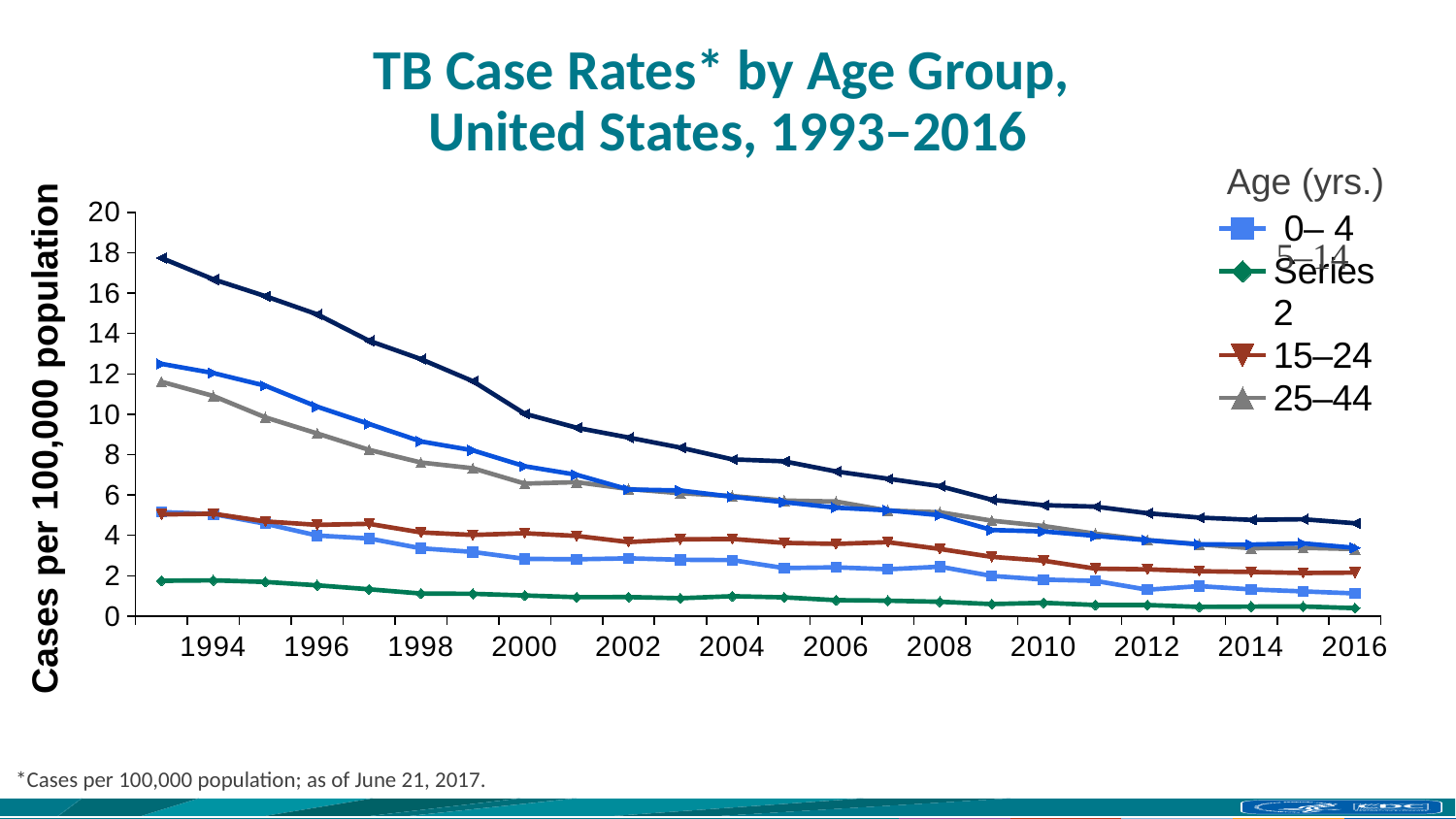

# TB Case Rates* by Age Group, United States, 1993–2016
Age (yrs.)

### Chart

| Category |  0– 4 |  | 15–24 | 25–44 | 45–64 | ≥65 |
|---|---|---|---|---|---|---|
|  | 5.154045211345588 | 1.7482791425886997 | 5.035851473852136 | 11.6073829879803 | 12.496904267681714 | 17.736379618498397 |
| 1994 | 5.050733732018119 | 1.7721430272083472 | 5.070183573302649 | 10.903925539801891 | 12.039765423075117 | 16.68146368702804 |
|  | 4.577064636293081 | 1.6917333502541803 | 4.689711990609743 | 9.845637336260896 | 11.410773029519842 | 15.848034482324758 |
| 1996 | 3.9913947602421005 | 1.524323706214647 | 4.520145920361214 | 9.046705663182728 | 10.37414989734302 | 14.948239512025381 |
|  | 3.8430830447835933 | 1.3307249066015152 | 4.5695541417234935 | 8.237172362999216 | 9.519891902511256 | 13.640322795035825 |
| 1998 | 3.3597944353483653 | 1.120741173965402 | 4.145580648483267 | 7.610385731830189 | 8.654615856559507 | 12.729299336846257 |
|  | 3.1780988654820557 | 1.1039307784762868 | 4.018689075032261 | 7.325816005206429 | 8.210646258446513 | 11.635776175610758 |
| 2000 | 2.8365402489157927 | 1.0218593226707666 | 4.105387999509383 | 6.562058170244925 | 7.424548327962883 | 10.022934984542724 |
|  | 2.813731444723624 | 0.937985091383076 | 3.9712962564626815 | 6.637225150554391 | 7.000915763198359 | 9.331178368577351 |
| 2002 | 2.861673300670455 | 0.9432623330699167 | 3.6667035050430026 | 6.295965504109731 | 6.270285656042355 | 8.845171134777745 |
|  | 2.791892344631191 | 0.8870216163268902 | 3.800540116428447 | 6.084078681933875 | 6.222676902037907 | 8.348313965421529 |
| 2004 | 2.7747053012791696 | 0.9861518585279757 | 3.821387718236282 | 5.947018732422813 | 5.909616087260669 | 7.764481483037508 |
|  | 2.379828692500025 | 0.92853378407368 | 3.628124837367537 | 5.723490178753044 | 5.641436451918766 | 7.669892205135755 |
| 2006 | 2.417387172591363 | 0.791072444344357 | 3.5757762538767532 | 5.675287860522964 | 5.369848694442076 | 7.165515910284081 |
|  | 2.3203859770777666 | 0.764381725033499 | 3.6620005903237662 | 5.22605265298951 | 5.238205820174769 | 6.804895220608015 |
| 2008 | 2.4468299172512706 | 0.7111875485973032 | 3.3255367204243633 | 5.143206442614856 | 4.996342417865944 | 6.4367022412231005 |
|  | 1.990662361040159 | 0.5974086713329997 | 2.9350391165674536 | 4.726852571937533 | 4.26296924303818 | 5.761779564610863 |
| 2010 | 1.8078624582204224 | 0.6607657441092734 | 2.7444761123568835 | 4.462231951001676 | 4.1931531934829716 | 5.496454194168803 |
|  | 1.7440137597220071 | 0.552990928171643 | 2.349852201140778 | 4.081833015146002 | 3.974487796638257 | 5.422577499765316 |
| 2012 | 1.3062730283798076 | 0.5493190157787998 | 2.3173251345657517 | 3.7657398420525596 | 3.7566461059256704 | 5.09528176908183 |
|  | 1.4858367272950173 | 0.4560489385145603 | 2.224705732105435 | 3.556746150863276 | 3.555247768284952 | 4.8802170863832455 |
| 2014 | 1.3231010833129082 | 0.473429911578588 | 2.186640531951164 | 3.3621261718830215 | 3.5430258054055166 | 4.765028482189549 |
|  | 1.2253610157117898 | 0.47703991088699754 | 2.135788840245188 | 3.381541986223075 | 3.603214925906017 | 4.797389683709984 |
| 2016 | 1.124100888656954 | 0.3970957730689744 | 2.155775362415601 | 3.3201249048135923 | 3.38160947827748 | 4.597496212497737 |
 Cases per 100,000 population
*Cases per 100,000 population; as of June 21, 2017.